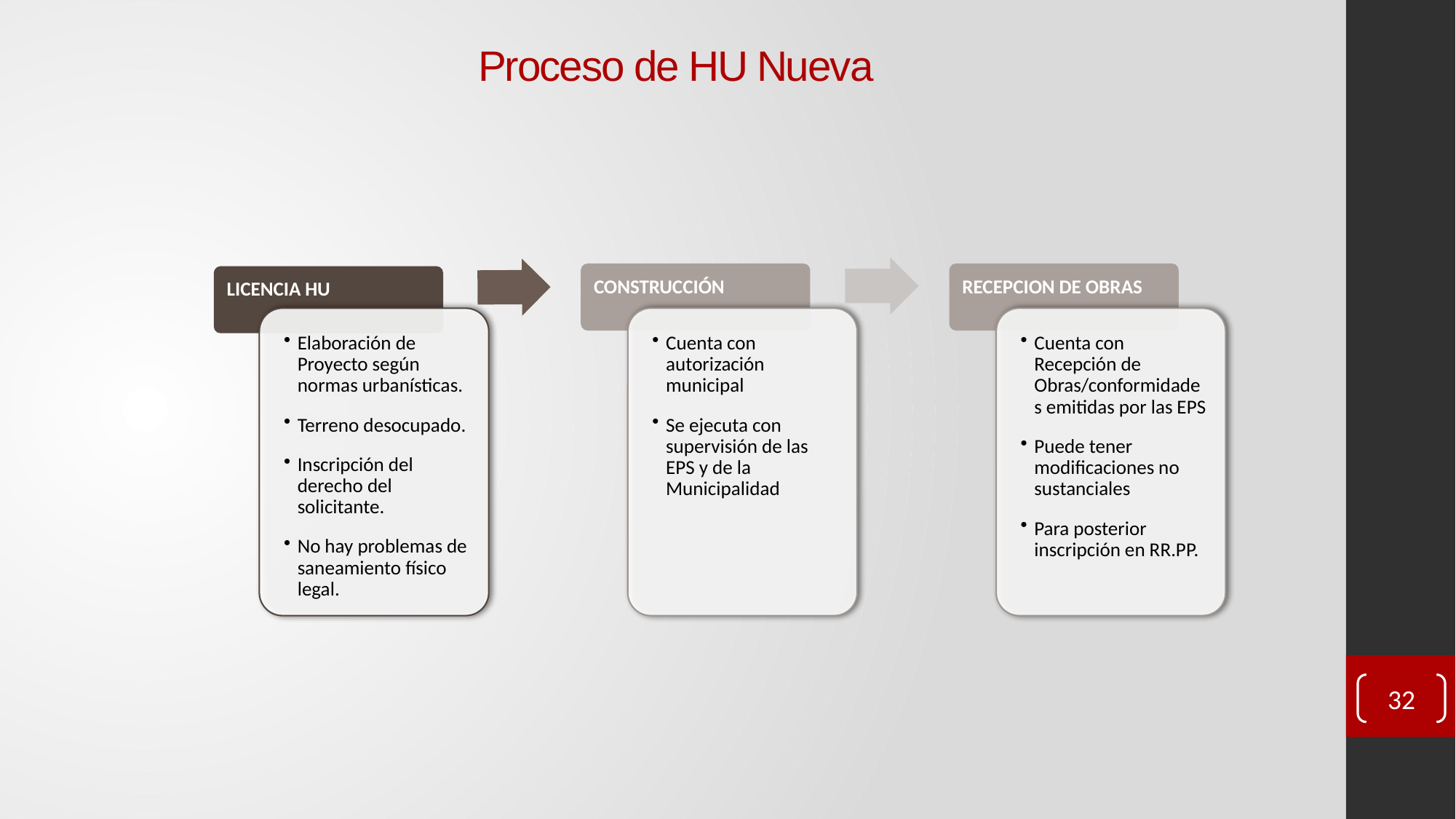

# Proceso de HU Nueva
LICENCIA HU
Elaboración de Proyecto según normas urbanísticas.
Terreno desocupado.
Inscripción del derecho del solicitante.
No hay problemas de saneamiento físico legal.

CONSTRUCCIÓN
Cuenta con autorización  municipal
Se ejecuta con supervisión de las EPS y de la Municipalidad

RECEPCION DE OBRAS
Cuenta con Recepción de Obras/conformidades emitidas por las EPS
Puede tener modificaciones no sustanciales
Para posterior inscripción en RR.PP.
32